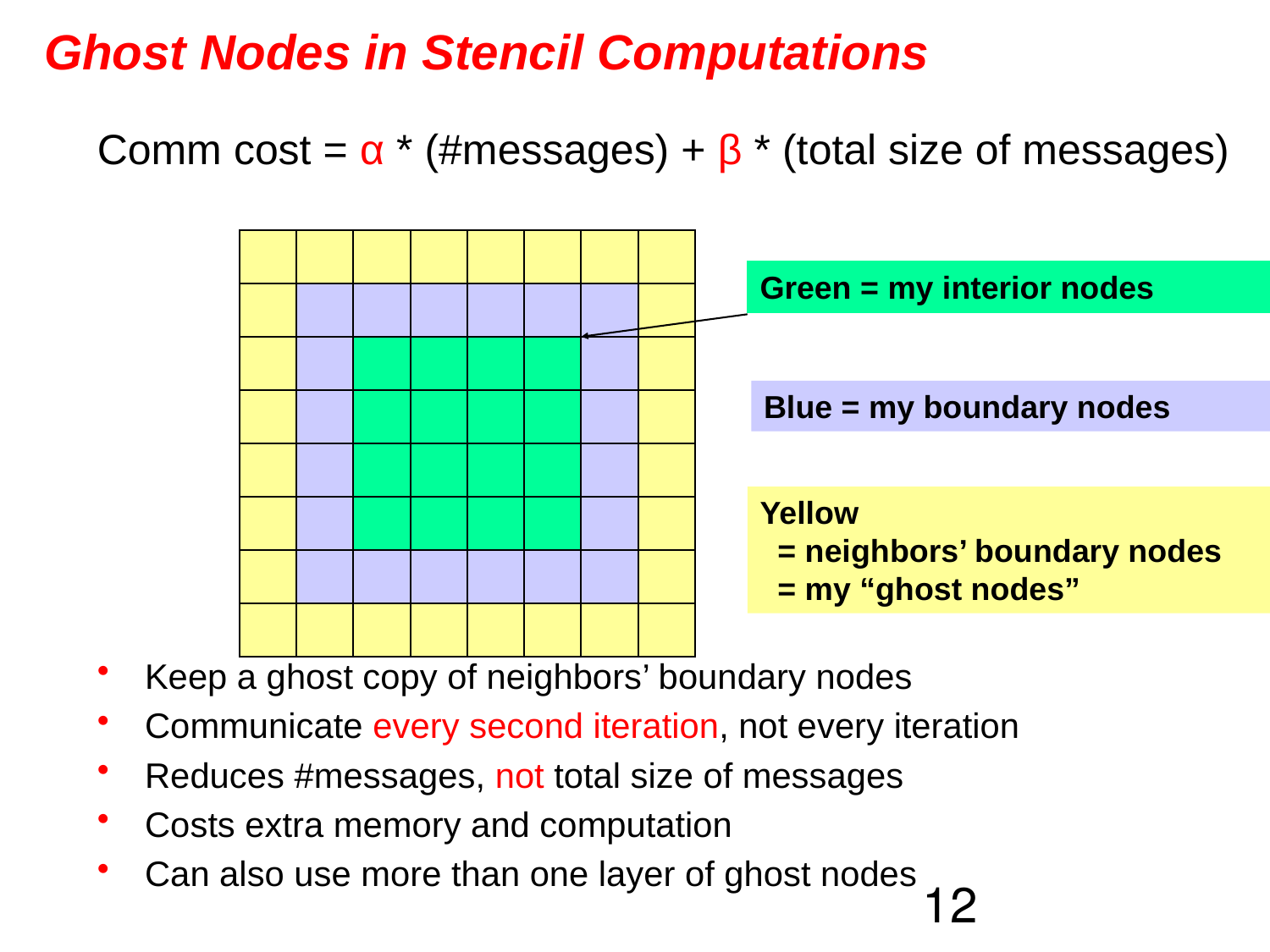

# Ghost Nodes in Stencil Computations
Comm cost = α * (#messages) + β * (total size of messages)

Keep a ghost copy of neighbors’ boundary nodes
Communicate every second iteration, not every iteration
Reduces #messages, not total size of messages
Costs extra memory and computation
Can also use more than one layer of ghost nodes

Green = my interior nodes

Blue = my boundary nodes

Yellow
  = neighbors’ boundary nodes
  = my “ghost nodes”
12